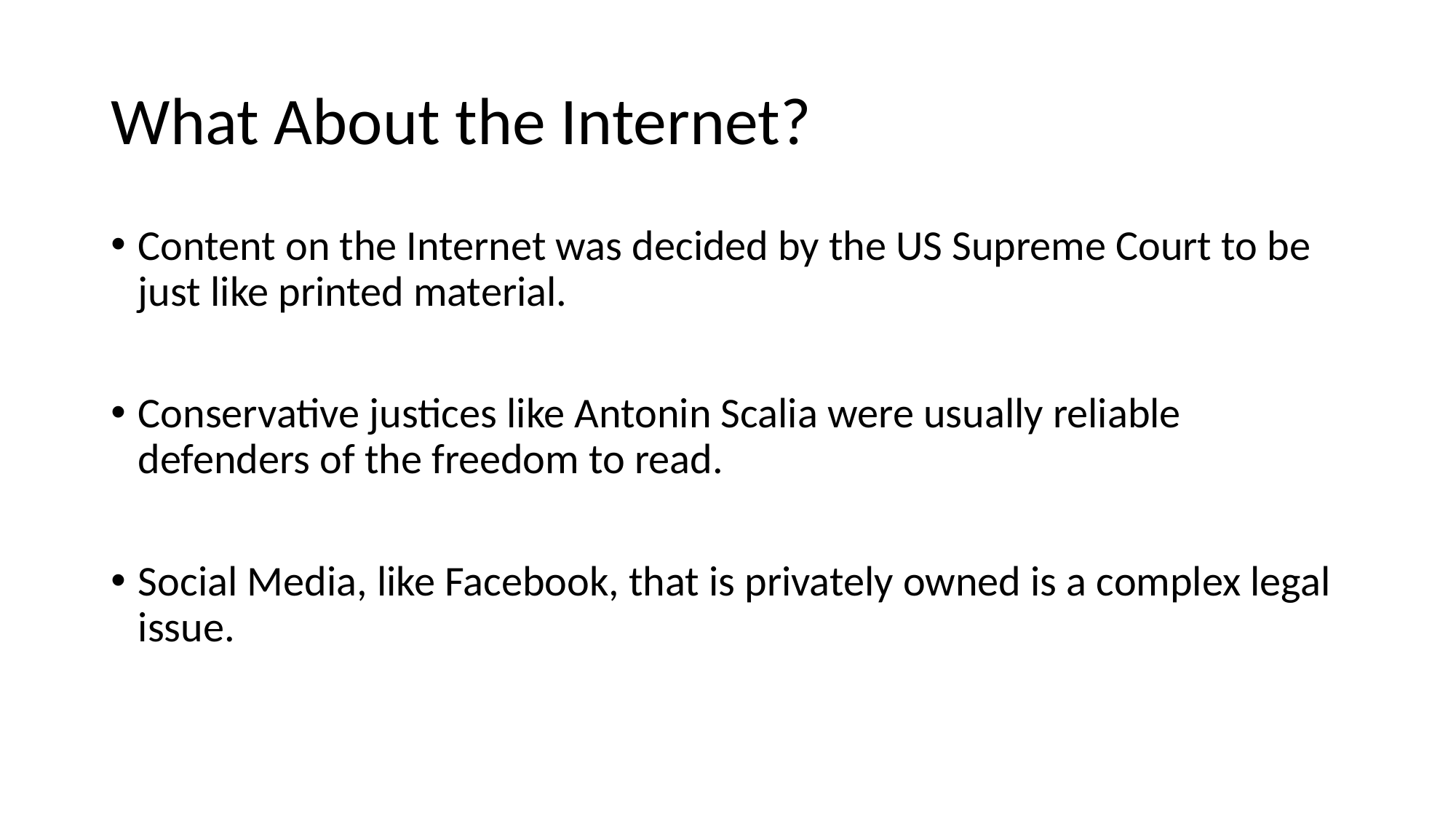

# What About the Internet?
Content on the Internet was decided by the US Supreme Court to be just like printed material.

Conservative justices like Antonin Scalia were usually reliable defenders of the freedom to read.

Social Media, like Facebook, that is privately owned is a complex legal issue.